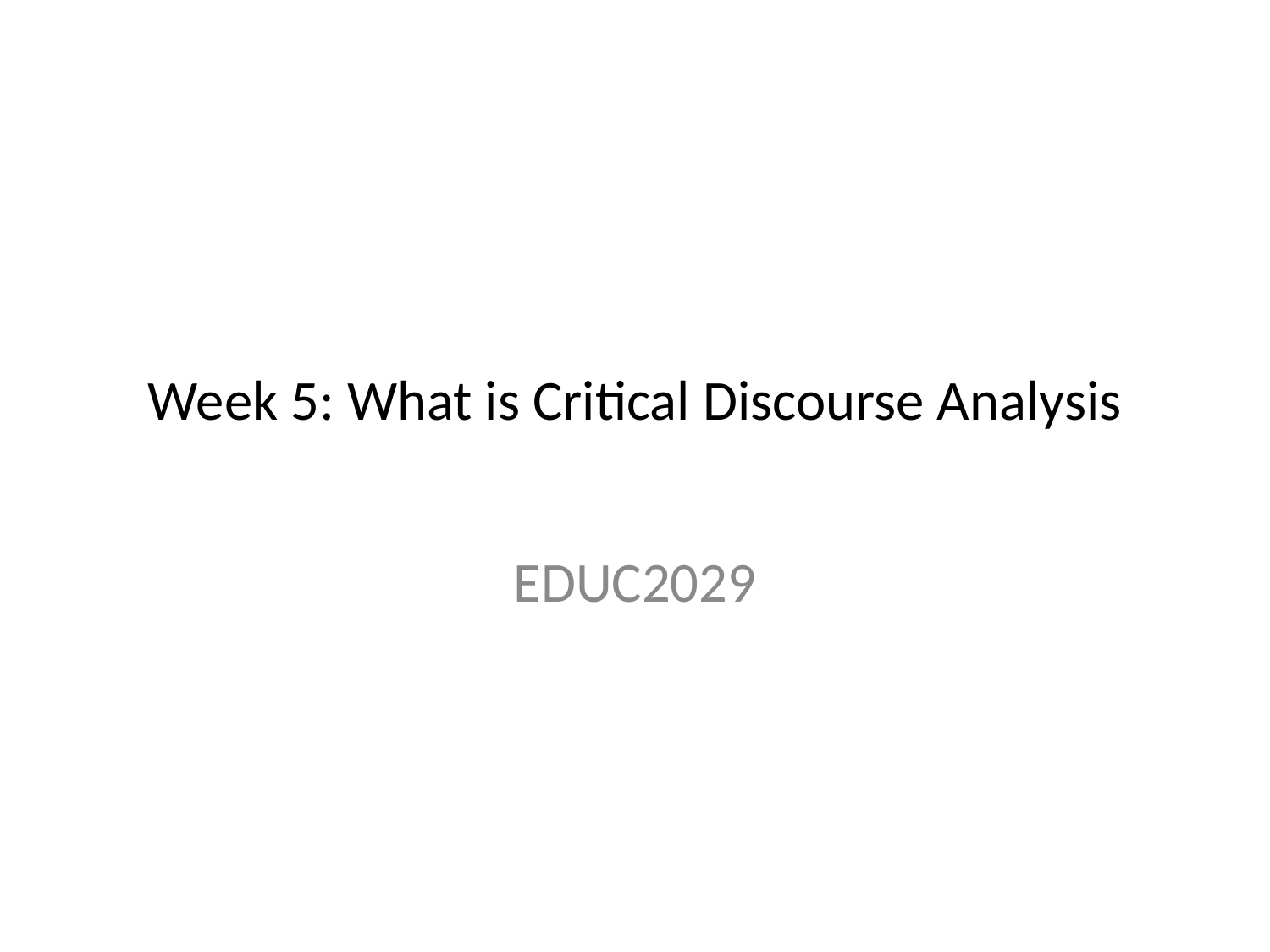

# Week 5: What is Critical Discourse Analysis
EDUC2029